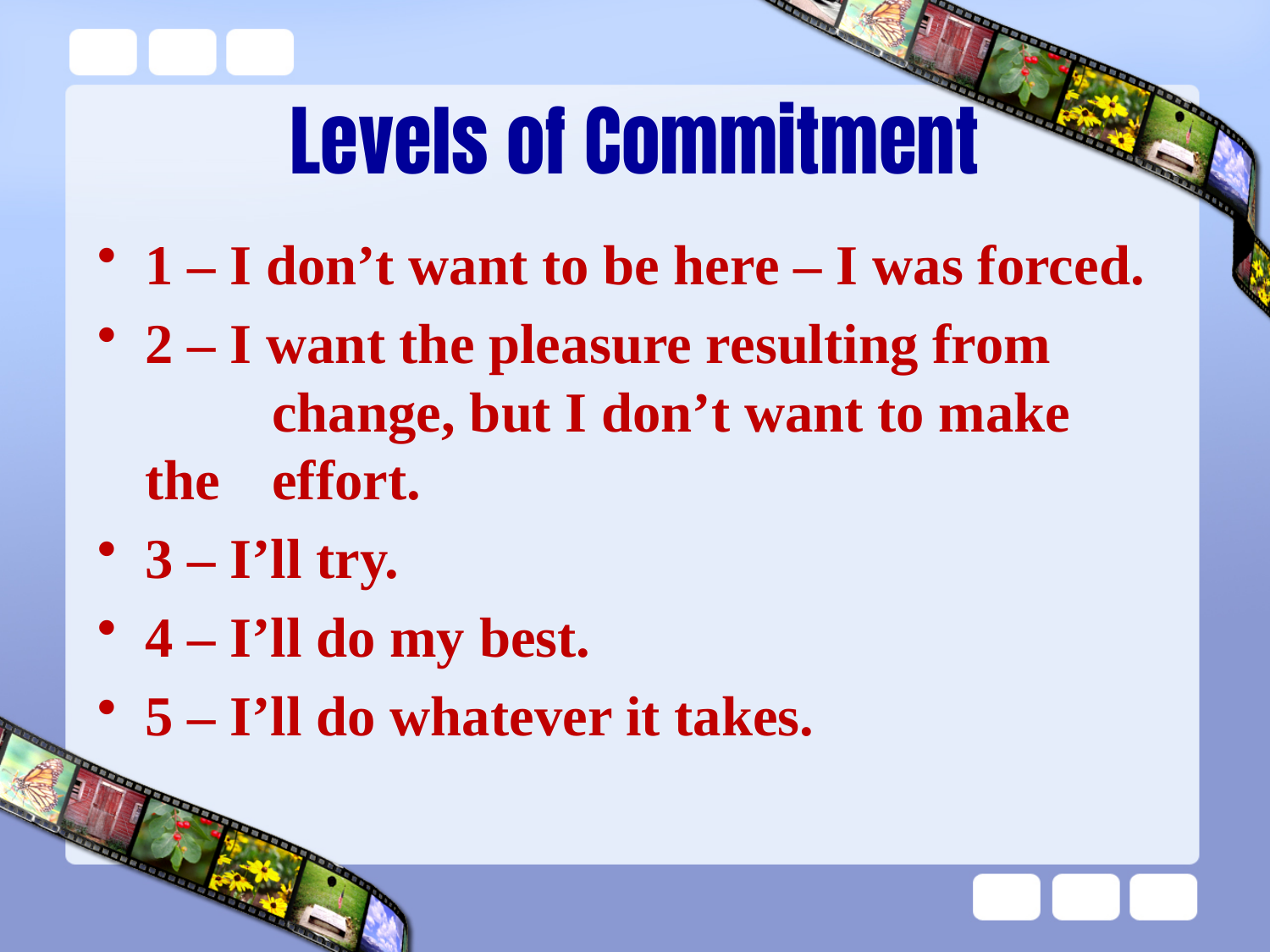

# Levels of Commitment
1 – I don’t want to be here – I was forced.
2 – I want the pleasure resulting from 	change, but I don’t want to make the 	effort.
3 – I’ll try.
4 – I’ll do my best.
5 – I’ll do whatever it takes.